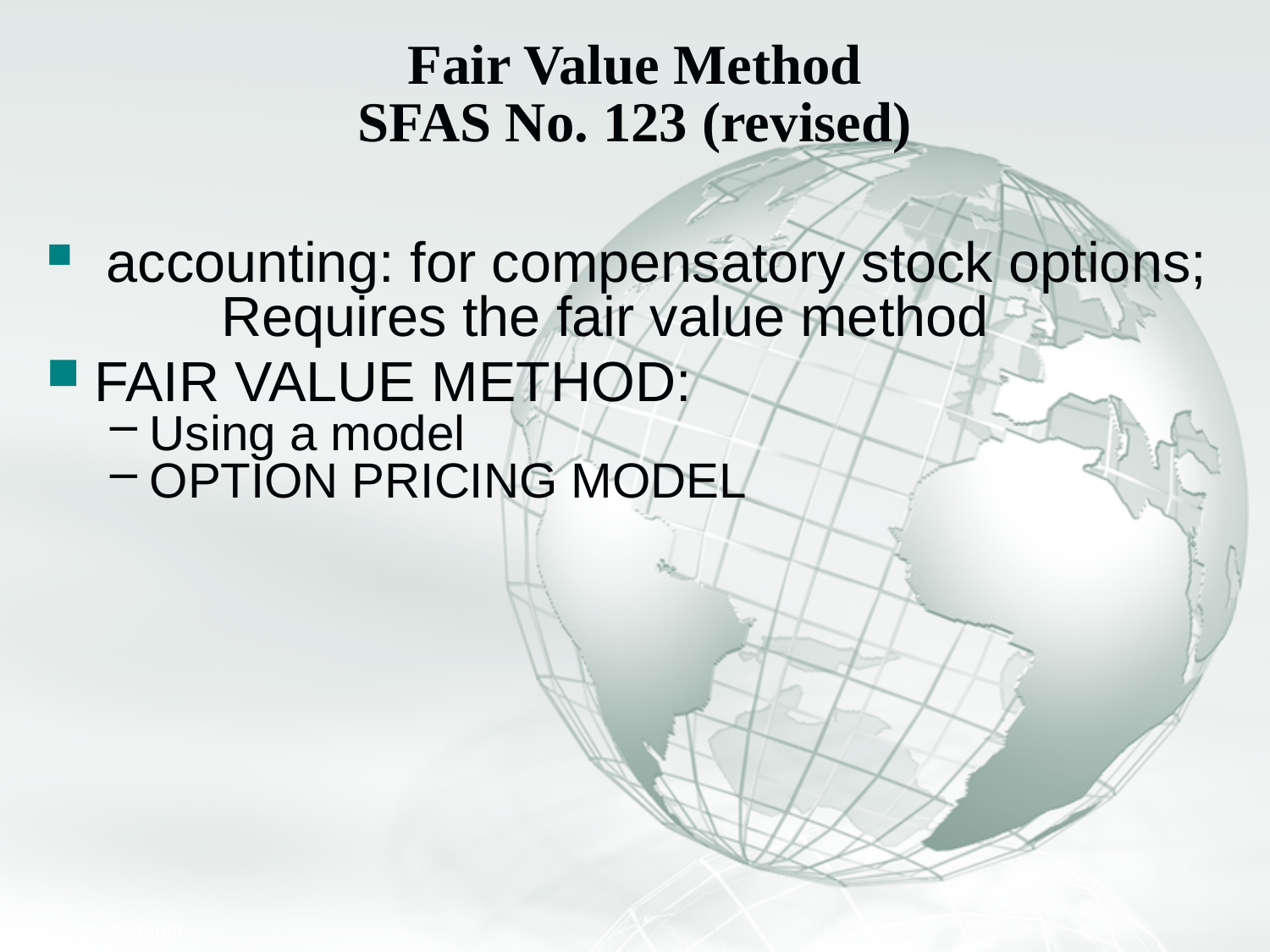

# Fair Value Method SFAS No. 123 (revised)
 accounting: for compensatory stock options; 	Requires the fair value method
FAIR VALUE METHOD:
Using a model
OPTION PRICING MODEL